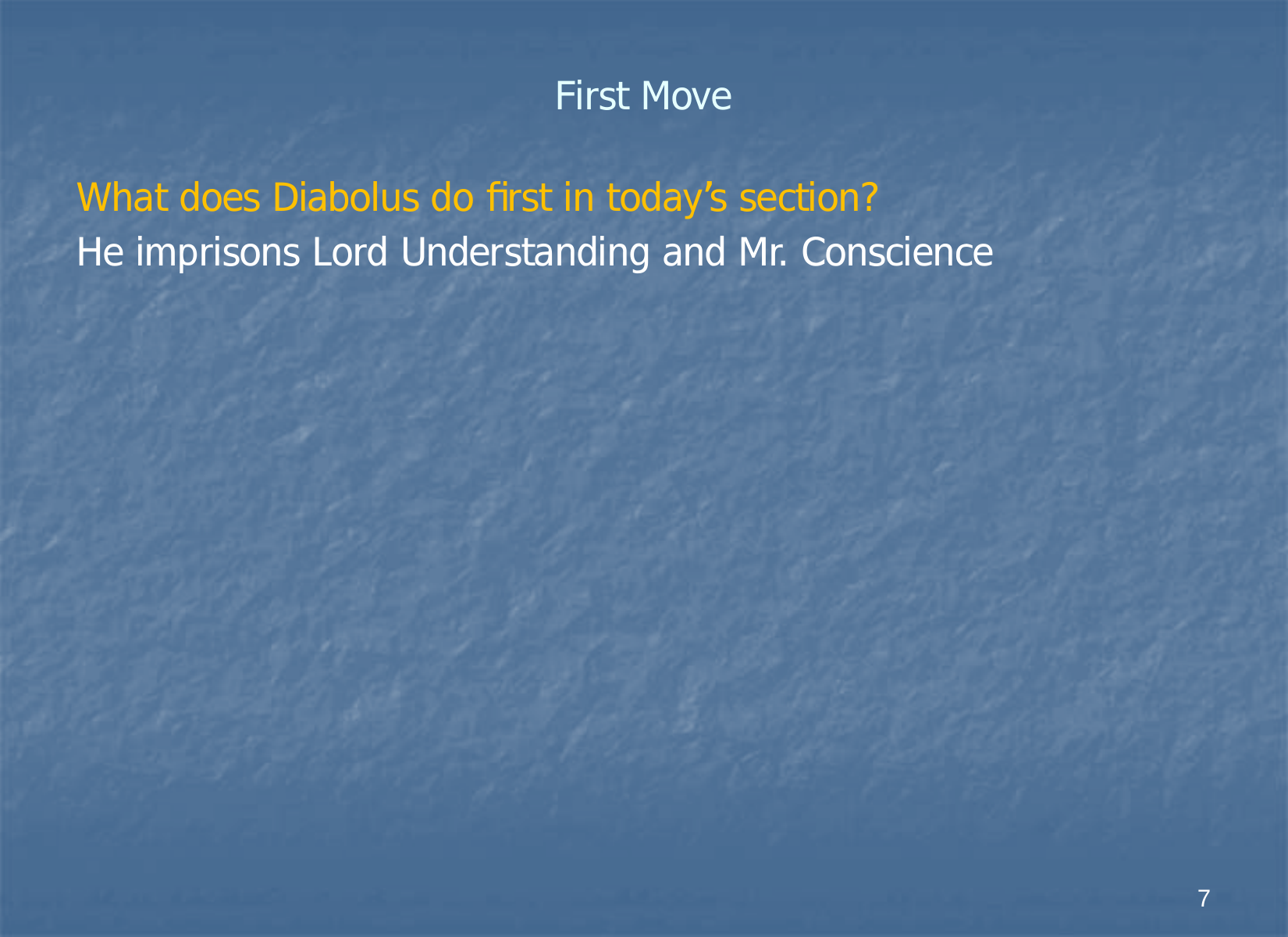

# First Move
What does Diabolus do first in today’s section?
He imprisons Lord Understanding and Mr. Conscience
7